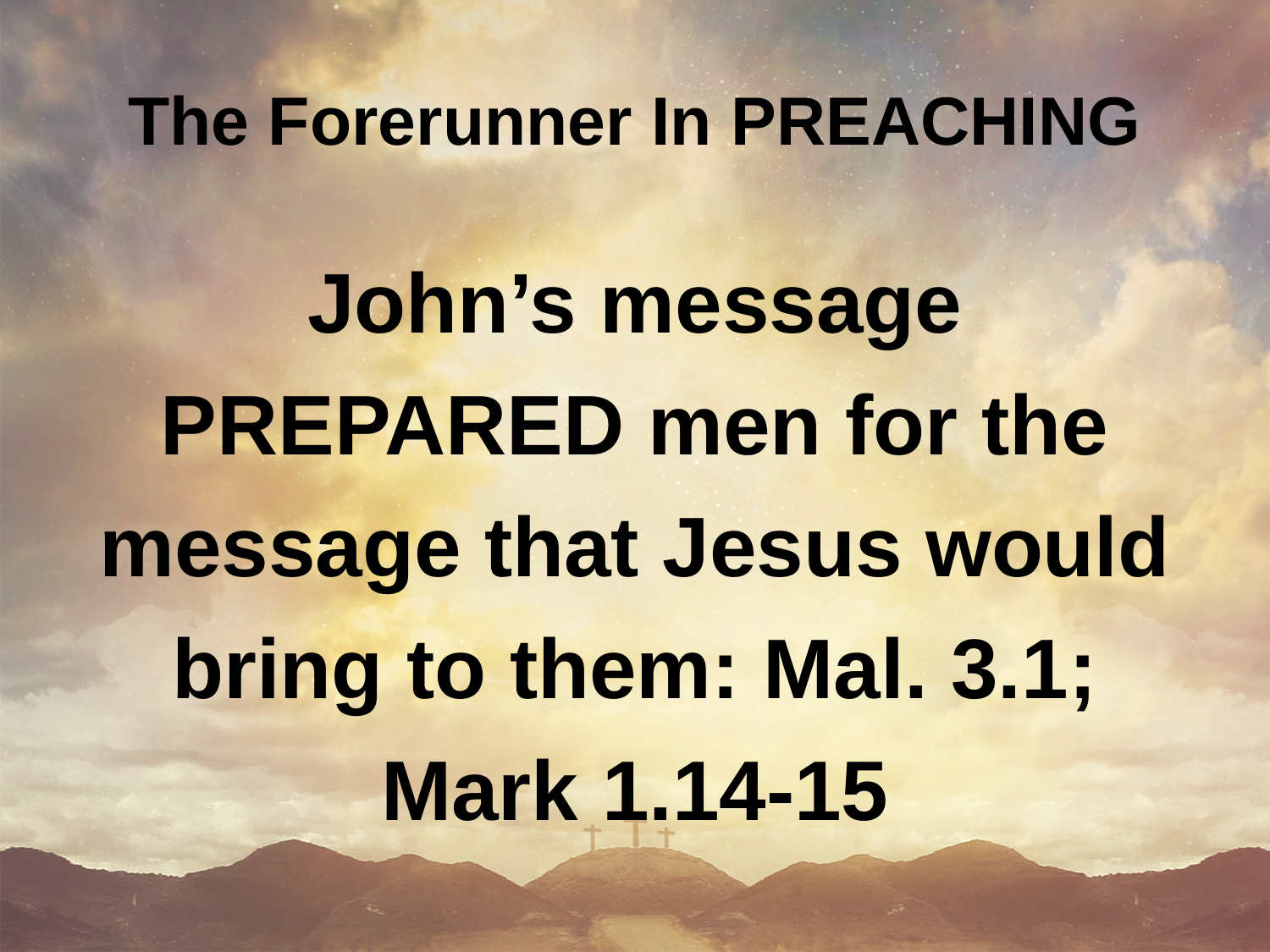

# The Forerunner In PREACHING
John’s message PREPARED men for the message that Jesus would bring to them: Mal. 3.1; Mark 1.14-15